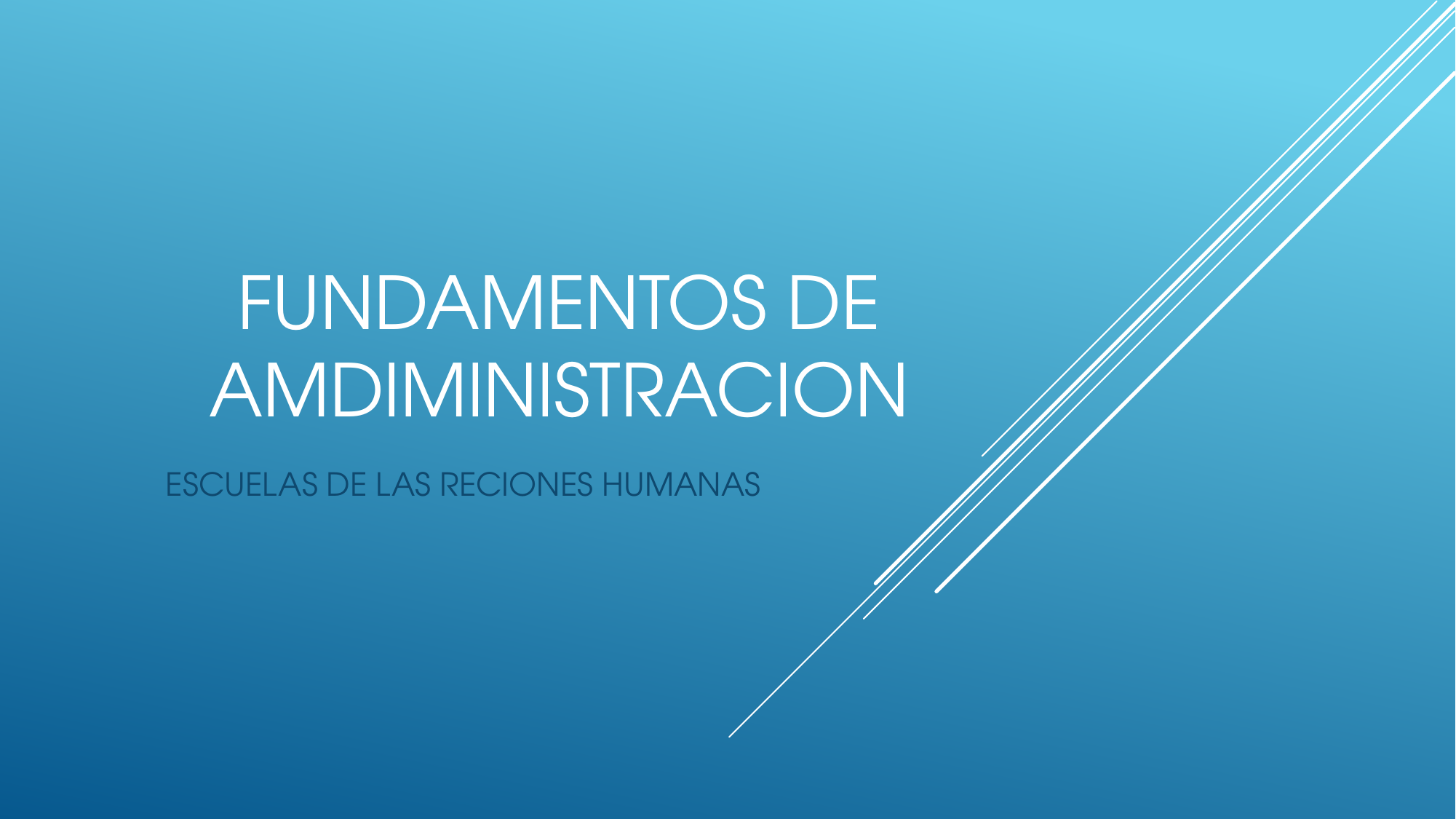

# FUNDAMENTOS DE AMDIMINISTRACION
ESCUELAS DE LAS RECIONES HUMANAS